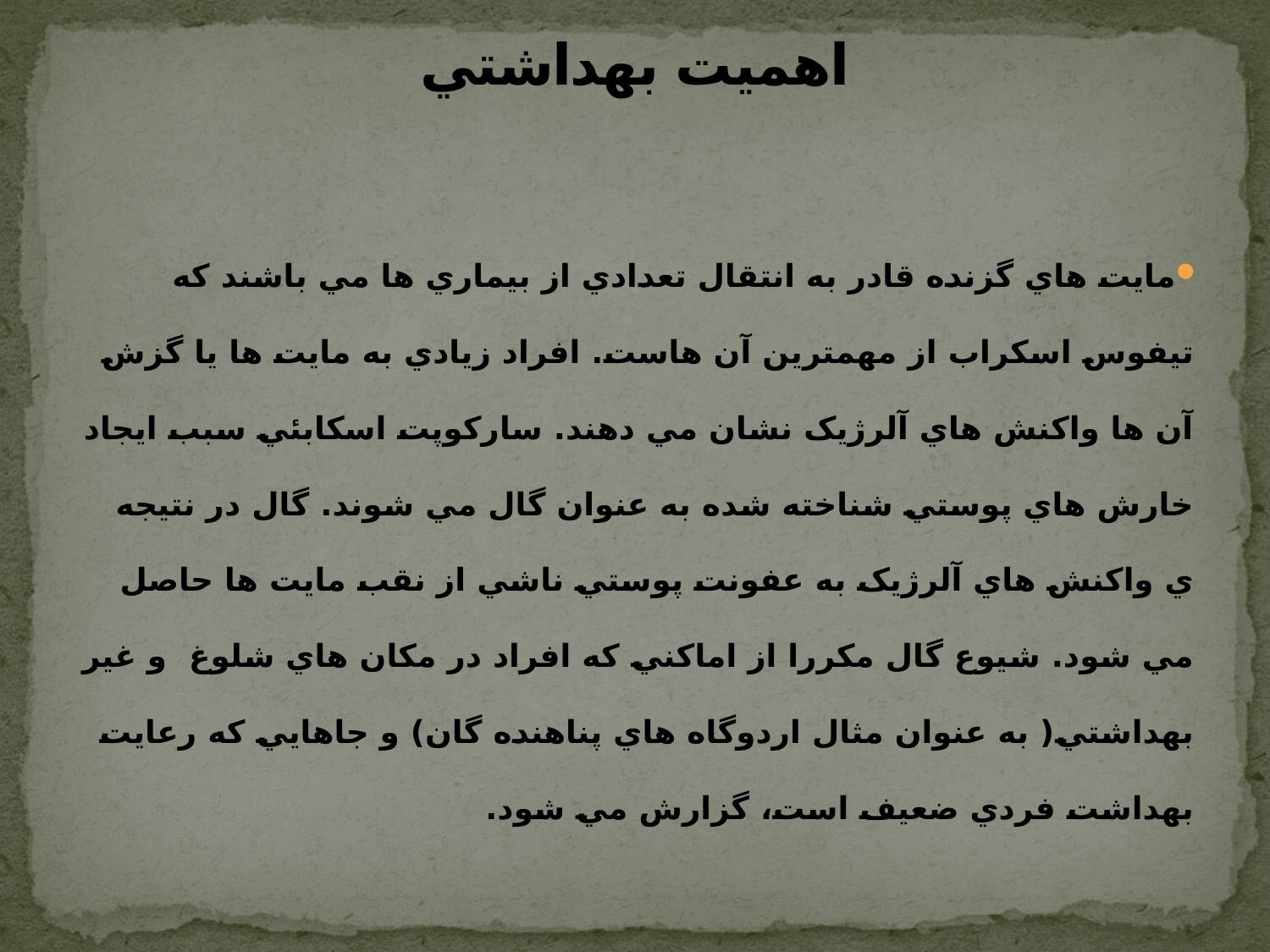

# اهميت بهداشتي
مايت هاي گزنده قادر به انتقال تعدادي از بيماري ها مي باشند که تيفوس اسکراب از مهمترين آن هاست. افراد زيادي به مايت ها يا گزش آن ها واکنش هاي آلرژيک نشان مي دهند. ساركوپت اسكابئي سبب ايجاد خارش هاي پوستي شناخته شده به عنوان گال مي شوند. گال در نتيجه ي واکنش هاي آلرژيک به عفونت پوستي ناشي از نقب مايت ها حاصل مي شود. شيوع گال مکررا از اماکني که افراد در مکان هاي شلوغ  و غير بهداشتي( به عنوان مثال اردوگاه هاي پناهنده گان) و جاهايي که رعايت بهداشت فردي ضعيف است، گزارش مي شود.